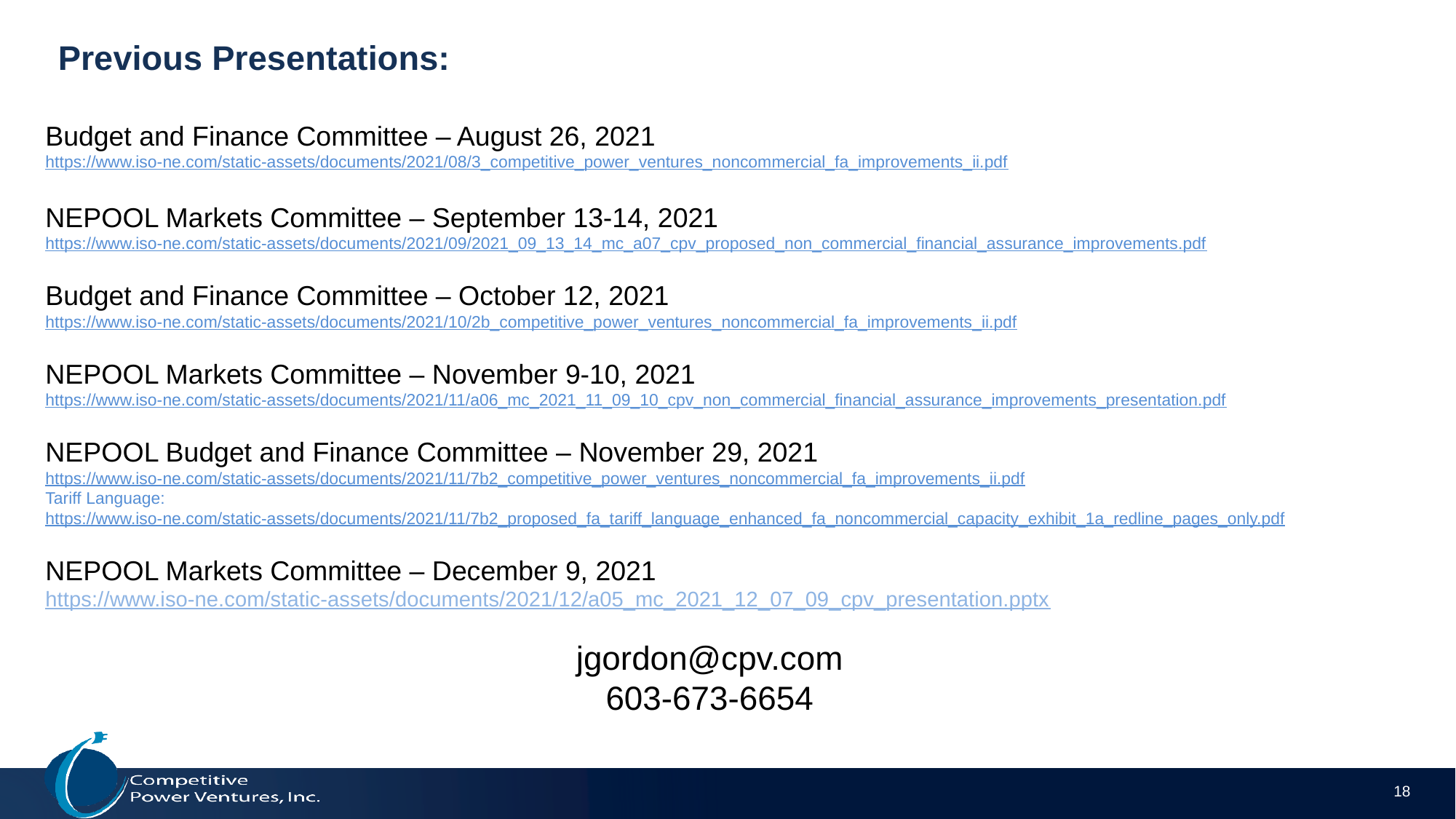

# Previous Presentations:
Budget and Finance Committee – August 26, 2021
https://www.iso-ne.com/static-assets/documents/2021/08/3_competitive_power_ventures_noncommercial_fa_improvements_ii.pdf

NEPOOL Markets Committee – September 13-14, 2021
https://www.iso-ne.com/static-assets/documents/2021/09/2021_09_13_14_mc_a07_cpv_proposed_non_commercial_financial_assurance_improvements.pdf

Budget and Finance Committee – October 12, 2021
https://www.iso-ne.com/static-assets/documents/2021/10/2b_competitive_power_ventures_noncommercial_fa_improvements_ii.pdf

NEPOOL Markets Committee – November 9-10, 2021
https://www.iso-ne.com/static-assets/documents/2021/11/a06_mc_2021_11_09_10_cpv_non_commercial_financial_assurance_improvements_presentation.pdf

NEPOOL Budget and Finance Committee – November 29, 2021
https://www.iso-ne.com/static-assets/documents/2021/11/7b2_competitive_power_ventures_noncommercial_fa_improvements_ii.pdf
Tariff Language:  https://www.iso-ne.com/static-assets/documents/2021/11/7b2_proposed_fa_tariff_language_enhanced_fa_noncommercial_capacity_exhibit_1a_redline_pages_only.pdf

NEPOOL Markets Committee – December 9, 2021
https://www.iso-ne.com/static-assets/documents/2021/12/a05_mc_2021_12_07_09_cpv_presentation.pptx

jgordon@cpv.com
603-673-6654

18